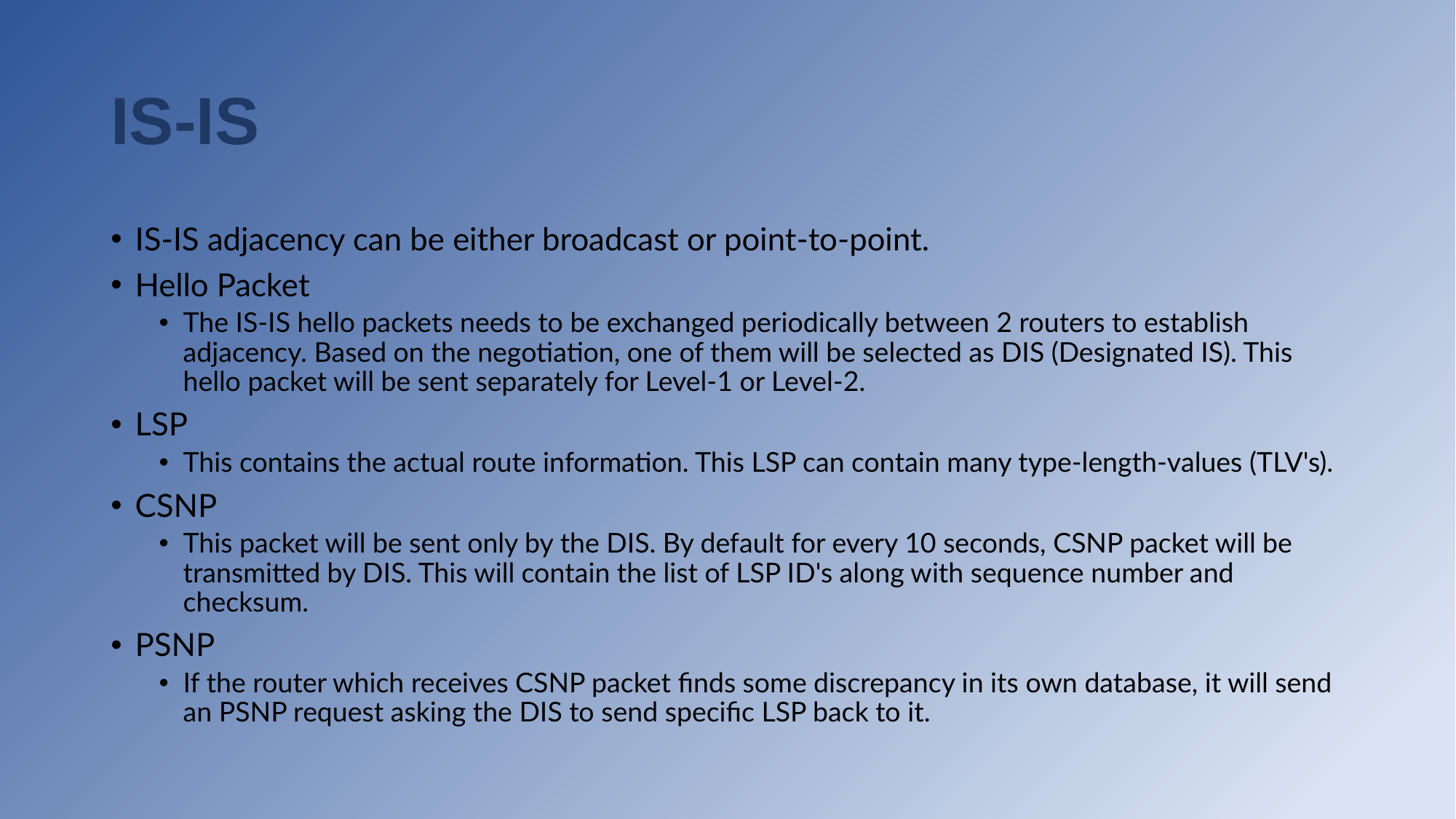

# IS-IS
IS-IS adjacency can be either broadcast or point-to-point.
Hello Packet
The IS-IS hello packets needs to be exchanged periodically between 2 routers to establish adjacency. Based on the negotiation, one of them will be selected as DIS (Designated IS). This hello packet will be sent separately for Level-1 or Level-2.
LSP
This contains the actual route information. This LSP can contain many type-length-values (TLV's).
CSNP
This packet will be sent only by the DIS. By default for every 10 seconds, CSNP packet will be transmitted by DIS. This will contain the list of LSP ID's along with sequence number and checksum.
PSNP
If the router which receives CSNP packet finds some discrepancy in its own database, it will send an PSNP request asking the DIS to send specific LSP back to it.